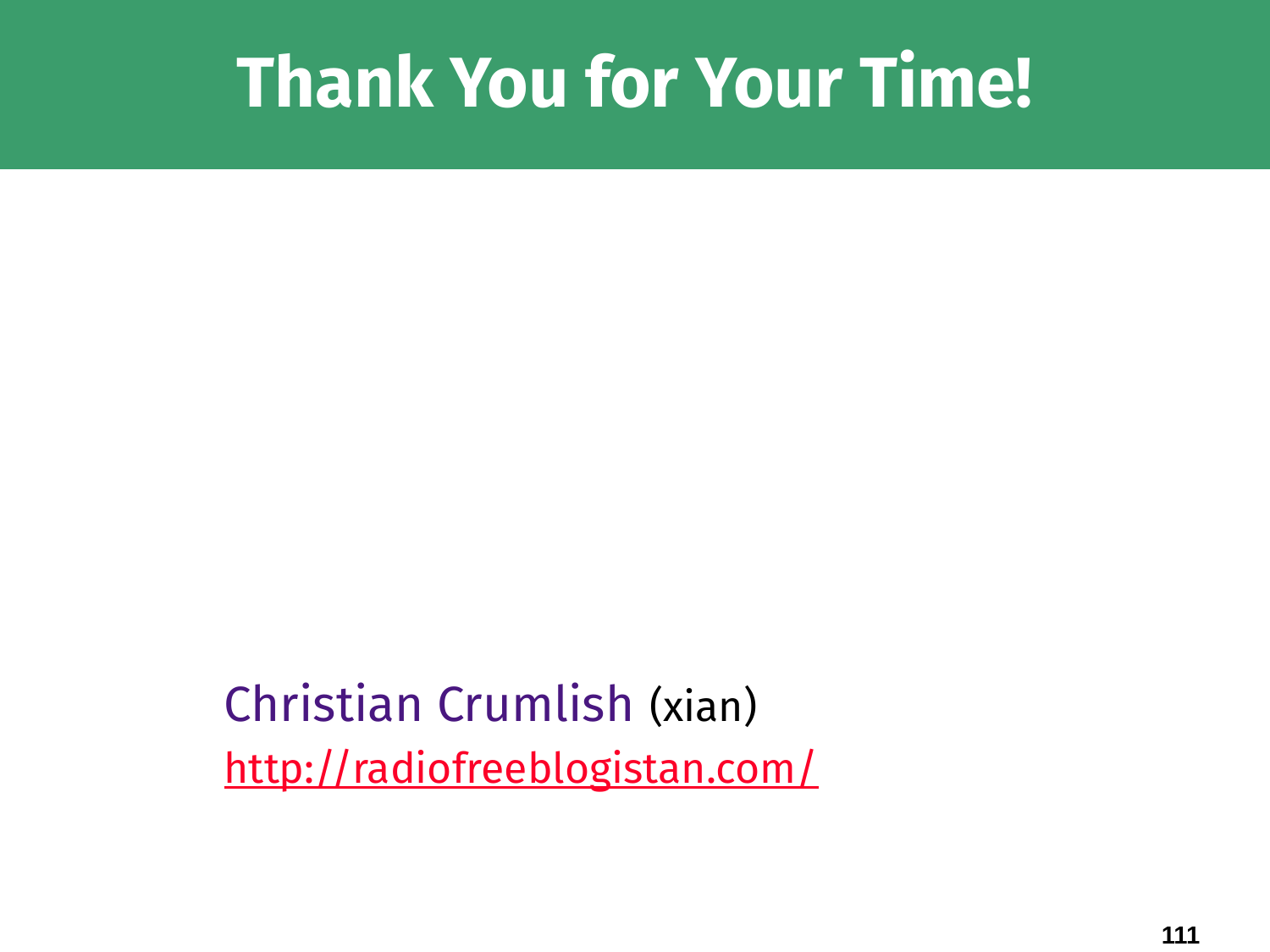

# Thank You for Your Time!

Christian Crumlish (xian)
http://radiofreeblogistan.com/